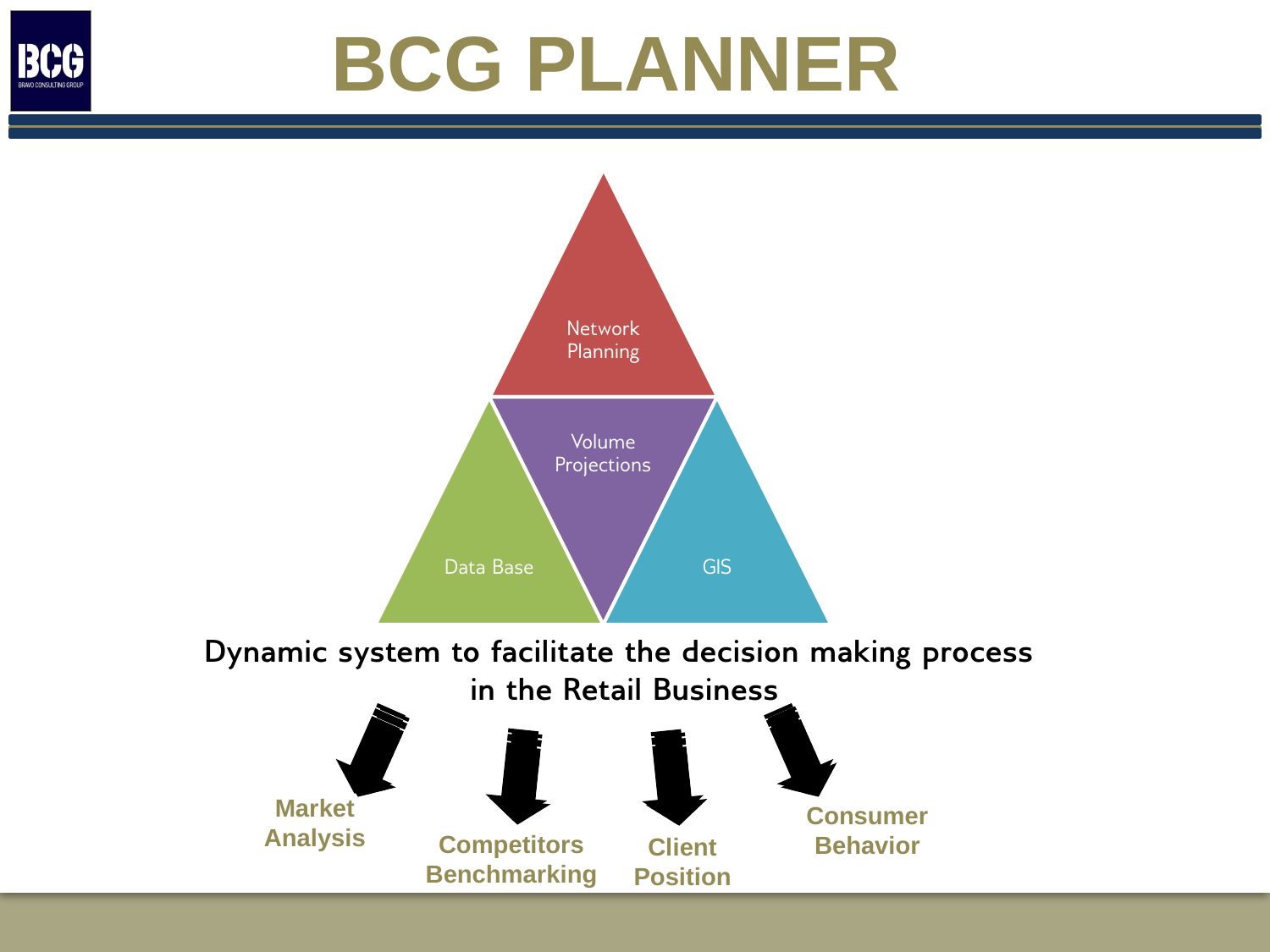

# BCG Planner
Network Planning
Data Base
Volume Projections
GIS
Dynamic system to facilitate the decision making process  in the Retail Business

Market Analysis

Consumer Behavior

Competitors Benchmarking

Client Position